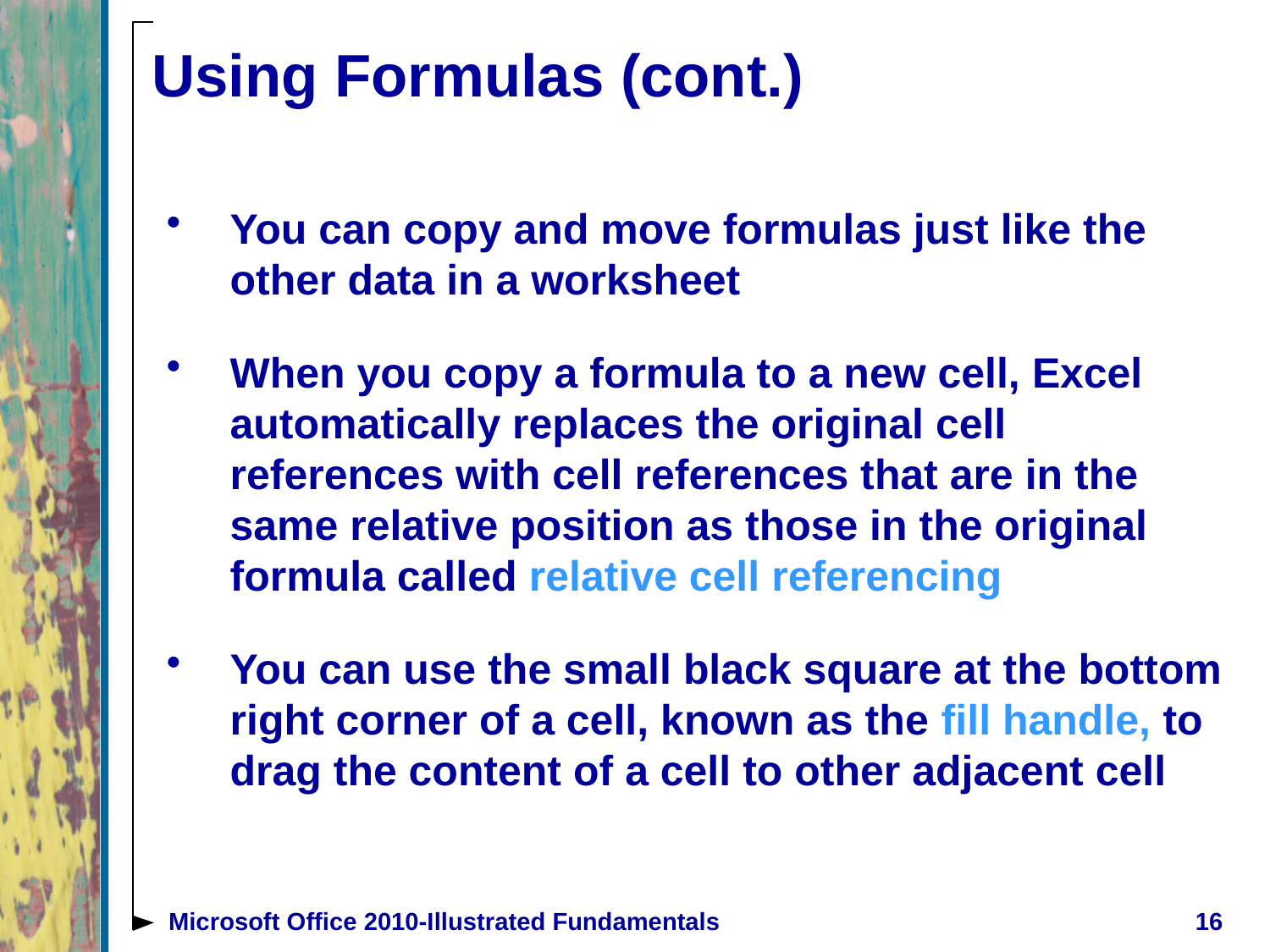

# Using Formulas (cont.)
You can copy and move formulas just like the other data in a worksheet
When you copy a formula to a new cell, Excel automatically replaces the original cell references with cell references that are in the same relative position as those in the original formula called relative cell referencing
You can use the small black square at the bottom right corner of a cell, known as the fill handle, to drag the content of a cell to other adjacent cell
Microsoft Office 2010-Illustrated Fundamentals
16